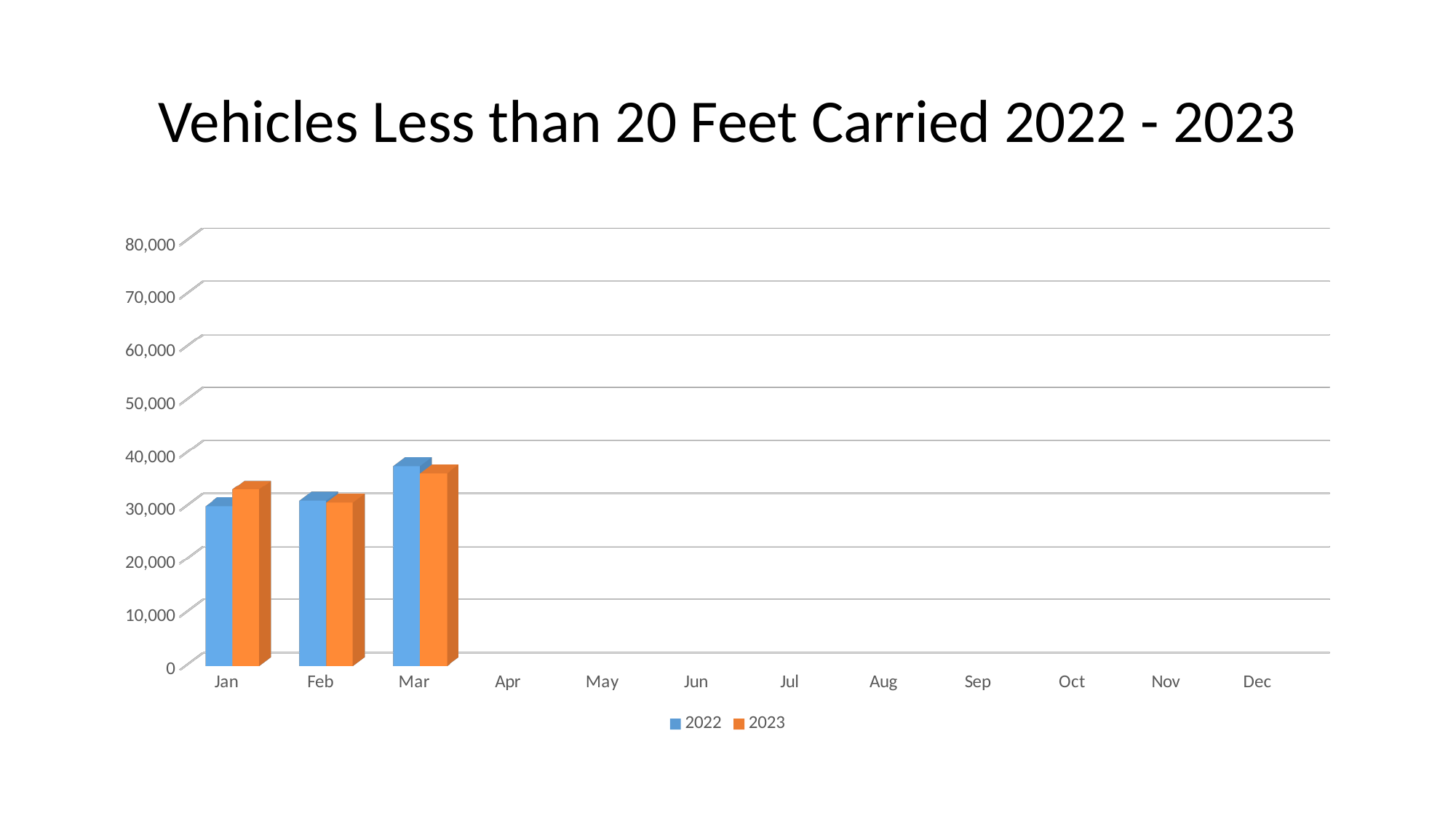

# Vehicles Less than 20 Feet Carried 2022 - 2023

[unsupported chart]